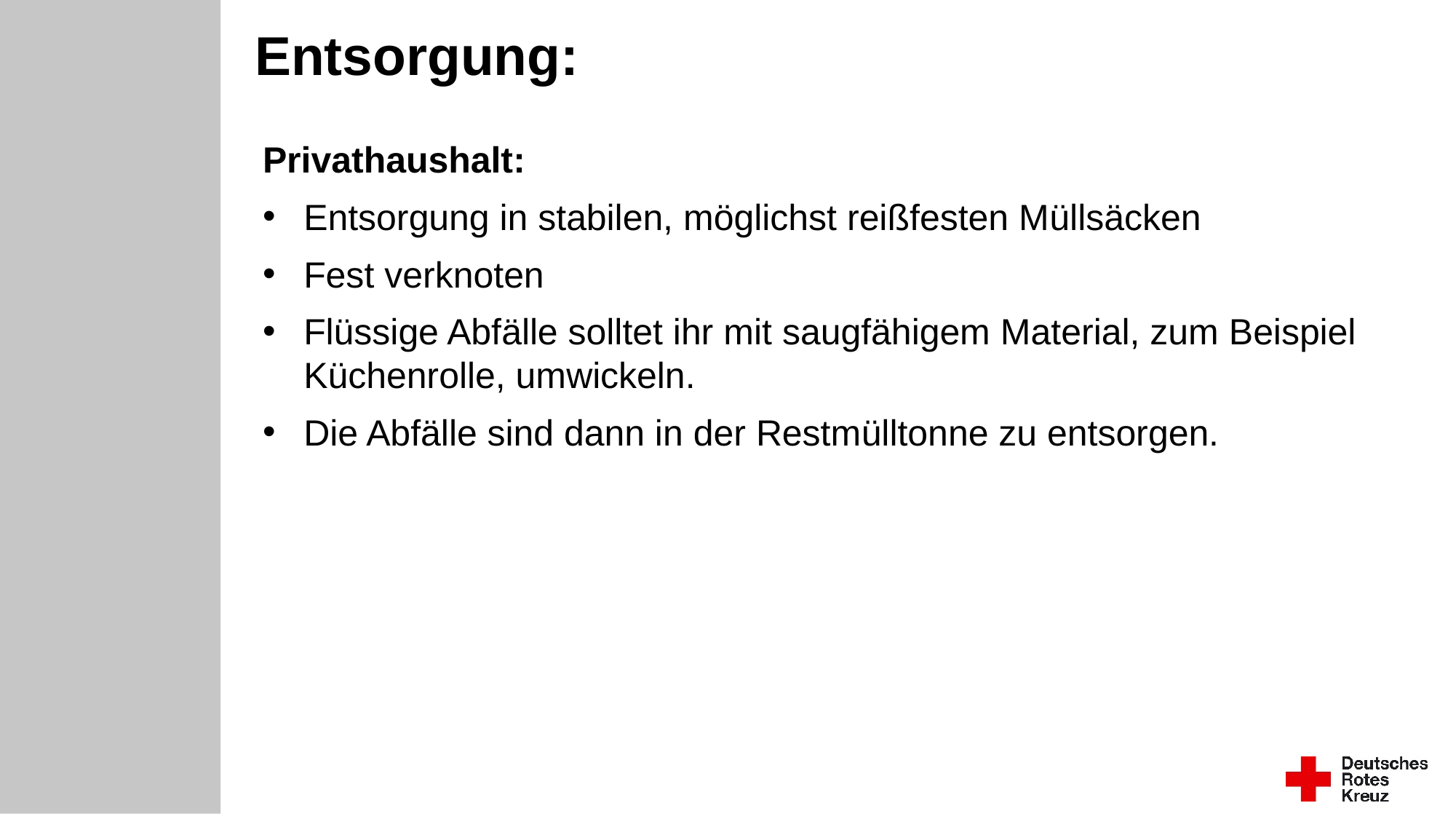

Entsorgung:
Privathaushalt:
Entsorgung in stabilen, möglichst reißfesten Müllsäcken
Fest verknoten
Flüssige Abfälle solltet ihr mit saugfähigem Material, zum Beispiel Küchenrolle, umwickeln.
Die Abfälle sind dann in der Restmülltonne zu entsorgen.